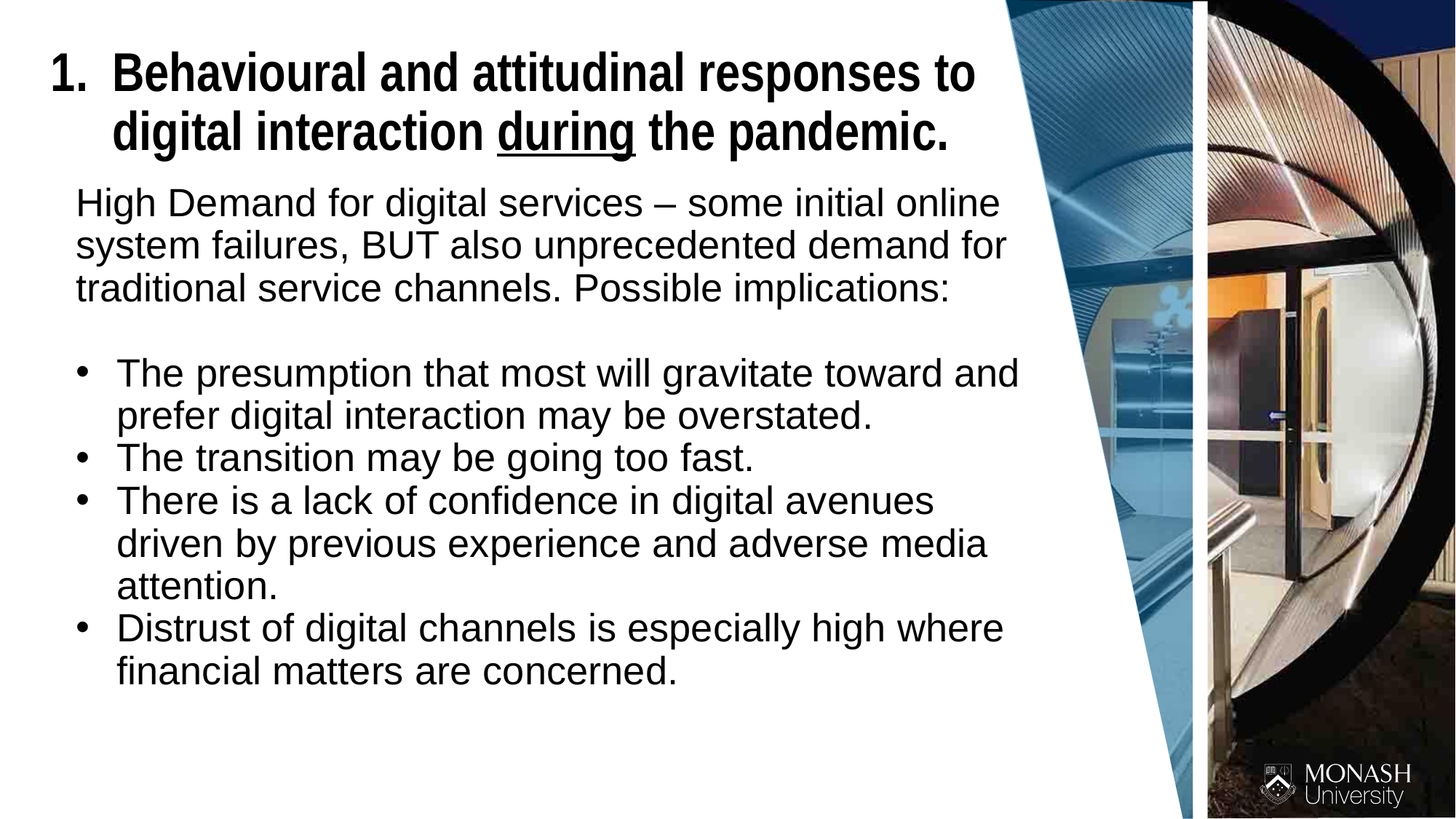

Behavioural and attitudinal responses to digital interaction during the pandemic.

High Demand for digital services – some initial online system failures, BUT also unprecedented demand for traditional service channels. Possible implications:

The presumption that most will gravitate toward and prefer digital interaction may be overstated.
The transition may be going too fast.
There is a lack of confidence in digital avenues driven by previous experience and adverse media attention.
Distrust of digital channels is especially high where financial matters are concerned.